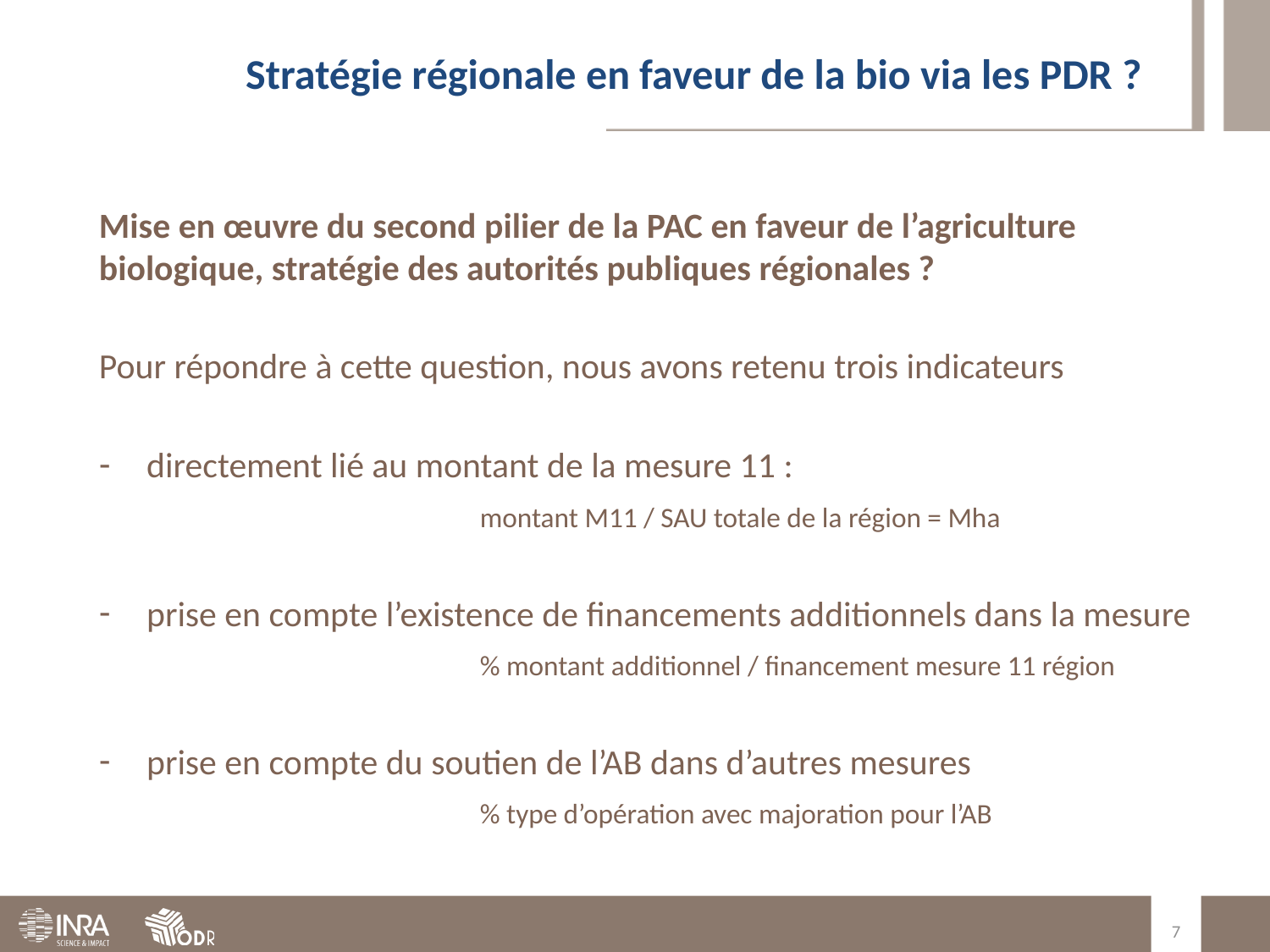

# Stratégie régionale en faveur de la bio via les PDR ?

Mise en œuvre du second pilier de la PAC en faveur de l’agriculture biologique, stratégie des autorités publiques régionales ?

Pour répondre à cette question, nous avons retenu trois indicateurs

directement lié au montant de la mesure 11 :
 			montant M11 / SAU totale de la région = Mha

prise en compte l’existence de financements additionnels dans la mesure
			% montant additionnel / financement mesure 11 région

prise en compte du soutien de l’AB dans d’autres mesures
			% type d’opération avec majoration pour l’AB

7